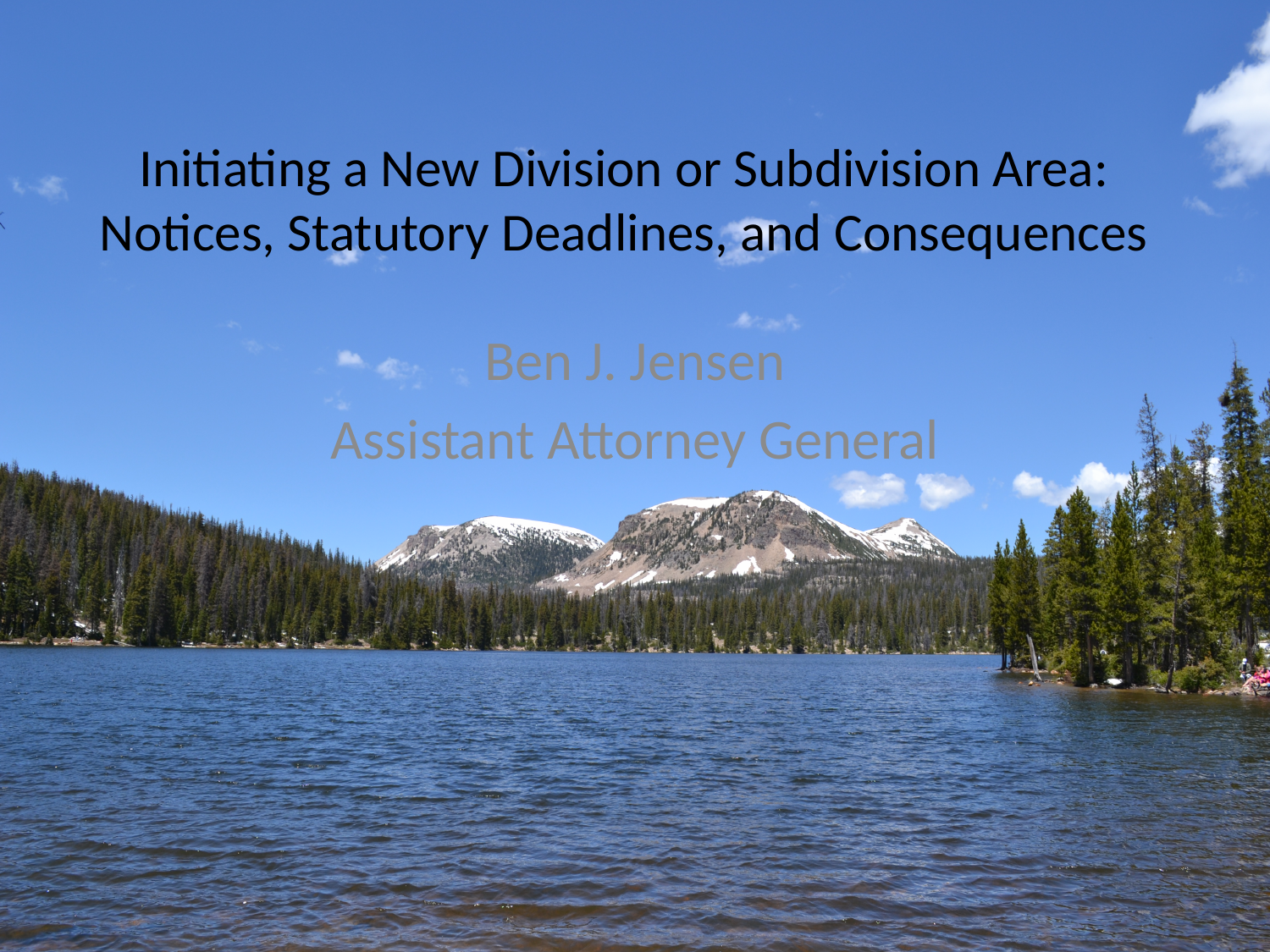

# Initiating a New Division or Subdivision Area: Notices, Statutory Deadlines, and Consequences
Ben J. Jensen
Assistant Attorney General